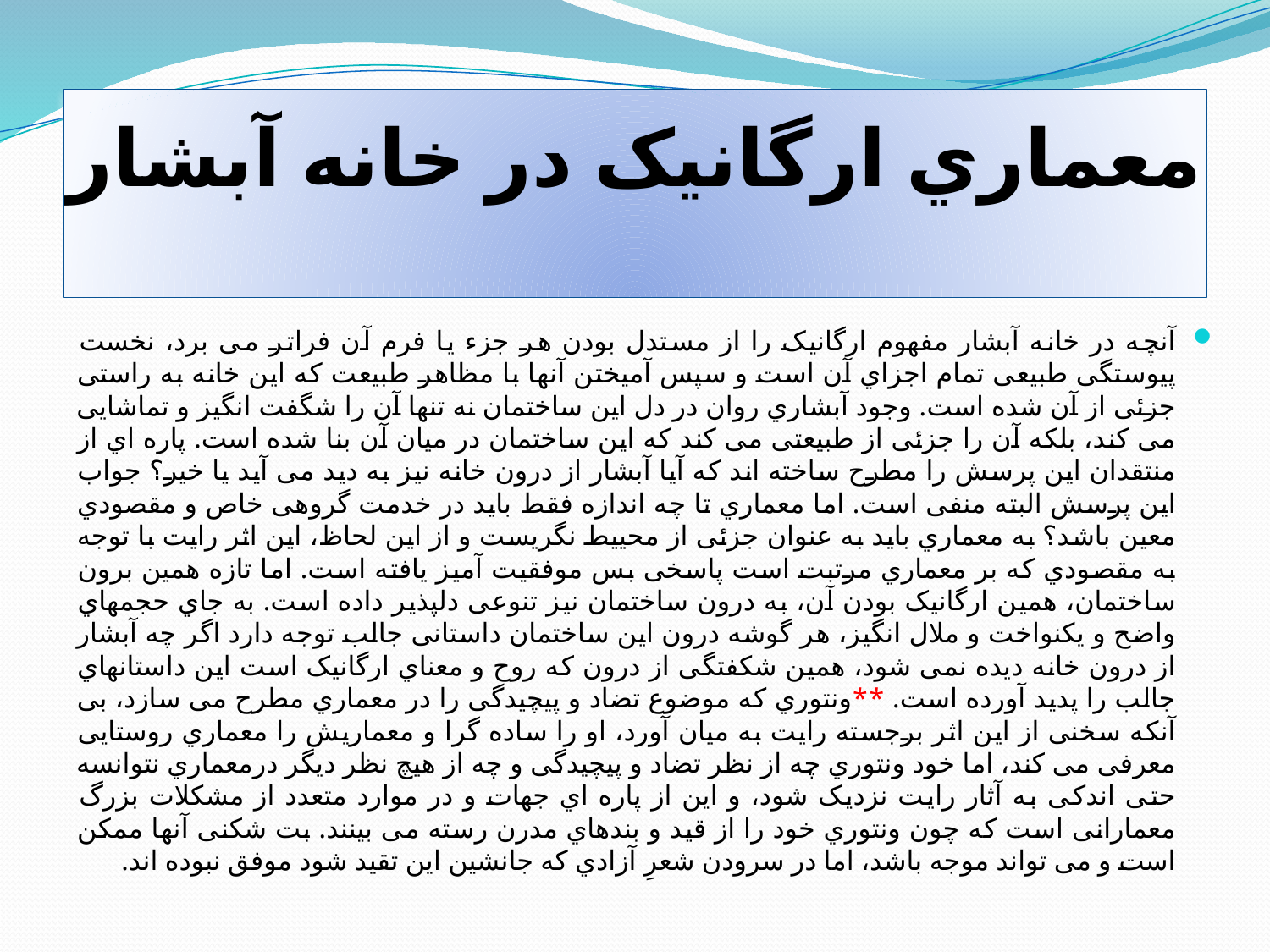

# معماري ارگانیک در خانه آبشار
آنچه در خانه آبشار مفهوم ارگانیک را از مستدل بودن هر جزء یا فرم آن فراتر می برد، نخست پیوستگی طبیعی تمام اجزاي آن است و سپس آمیختن آنها با مظاهر طبیعت که این خانه به راستی جزئی از آن شده است. وجود آبشاري روان در دل این ساختمان نه تنها آن را شگفت انگیز و تماشایی می کند، بلکه آن را جزئی از طبیعتی می کند که این ساختمان در میان آن بنا شده است. پاره اي از منتقدان این پرسش را مطرح ساخته اند که آیا آبشار از درون خانه نیز به دید می آید یا خیر؟ جواب این پرسش البته منفی است. اما معماري تا چه اندازه فقط باید در خدمت گروهی خاص و مقصودي معین باشد؟ به معماري باید به عنوان جزئی از محییط نگریست و از این لحاظ، این اثر رایت با توجه به مقصودي که بر معماري مرتبت است پاسخی بس موفقیت آمیز یافته است. اما تازه همین برون ساختمان، همین ارگانیک بودن آن، به درون ساختمان نیز تنوعی دلپذیر داده است. به جاي حجمهاي واضح و یکنواخت و ملال انگیز، هر گوشه درون این ساختمان داستانی جالب توجه دارد اگر چه آبشار از درون خانه دیده نمی شود، همین شکفتگی از درون که روح و معناي ارگانیک است این داستانهاي جالب را پدید آورده است. **ونتوري که موضوع تضاد و پیچیدگی را در معماري مطرح می سازد، بی آنکه سخنی از این اثر برجسته رایت به میان آورد، او را ساده گرا و معماریش را معماري روستایی معرفی می کند، اما خود ونتوري چه از نظر تضاد و پیچیدگی و چه از هیچ نظر دیگر درمعماري نتوانسه حتی اندکی به آثار رایت نزدیک شود، و این از پاره اي جهات و در موارد متعدد از مشکلات بزرگ معمارانی است که چون ونتوري خود را از قید و بندهاي مدرن رسته می بینند. بت شکنی آنها ممکن است و می تواند موجه باشد، اما در سرودن شعرِ آزادي که جانشین این تقید شود موفق نبوده اند.